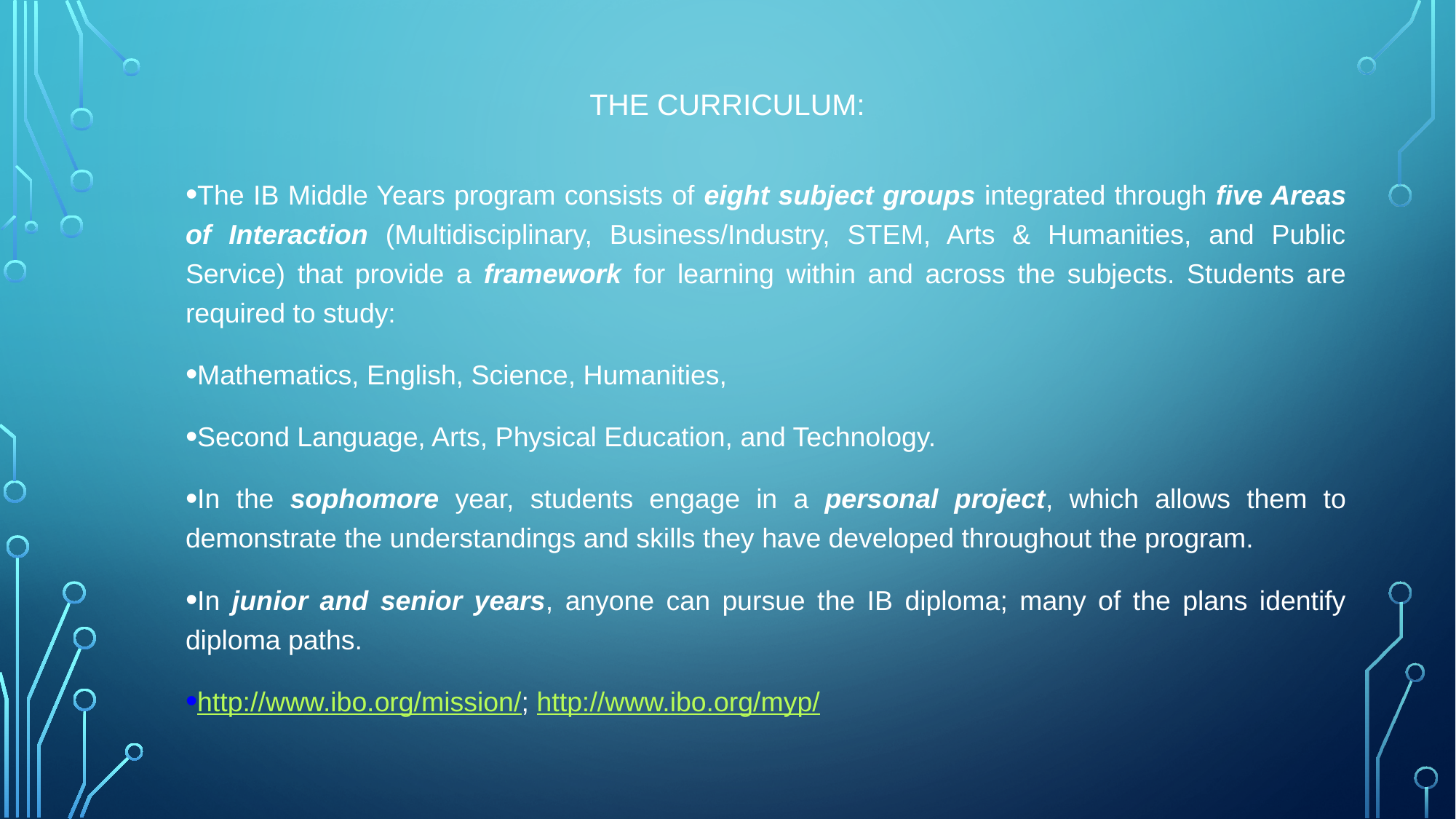

# THE CURRICULUM:
The IB Middle Years program consists of eight subject groups integrated through five Areas of Interaction (Multidisciplinary, Business/Industry, STEM, Arts & Humanities, and Public Service) that provide a framework for learning within and across the subjects. Students are required to study:
Mathematics, English, Science, Humanities,
Second Language, Arts, Physical Education, and Technology.
In the sophomore year, students engage in a personal project, which allows them to demonstrate the understandings and skills they have developed throughout the program.
In junior and senior years, anyone can pursue the IB diploma; many of the plans identify diploma paths.
http://www.ibo.org/mission/; http://www.ibo.org/myp/